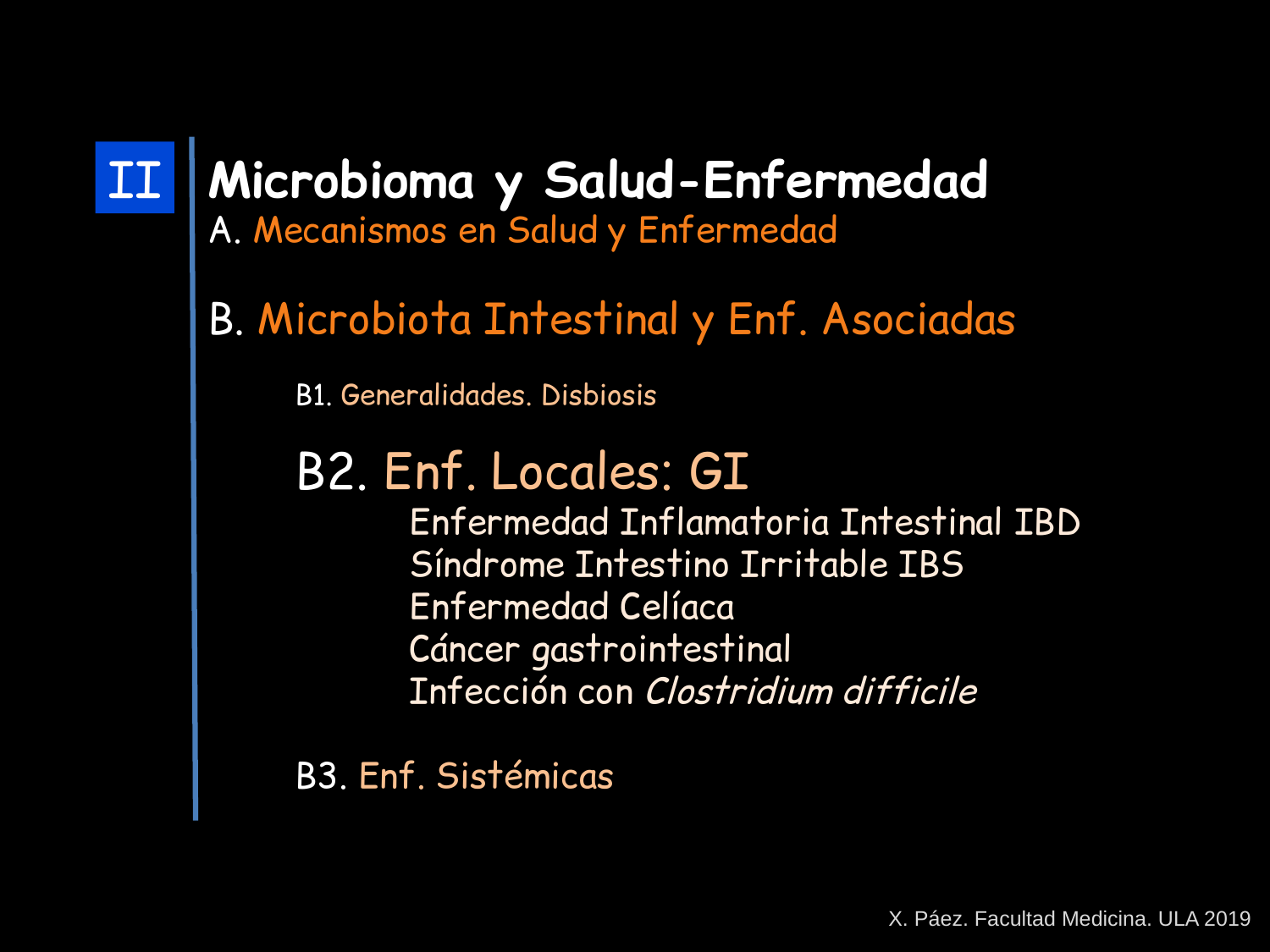

II
Microbioma y Salud-Enfermedad
A. Mecanismos en Salud y Enfermedad

B. Microbiota Intestinal y Enf. Asociadas

B1. Generalidades. Disbiosis

B2. Enf. Locales: GI
            Enfermedad Inflamatoria Intestinal IBD
            Síndrome Intestino Irritable IBS
            Enfermedad Celíaca
            Cáncer gastrointestinal
            Infección con Clostridium difficile

B3. Enf. Sistémicas
X. Páez. Facultad Medicina. ULA 2019